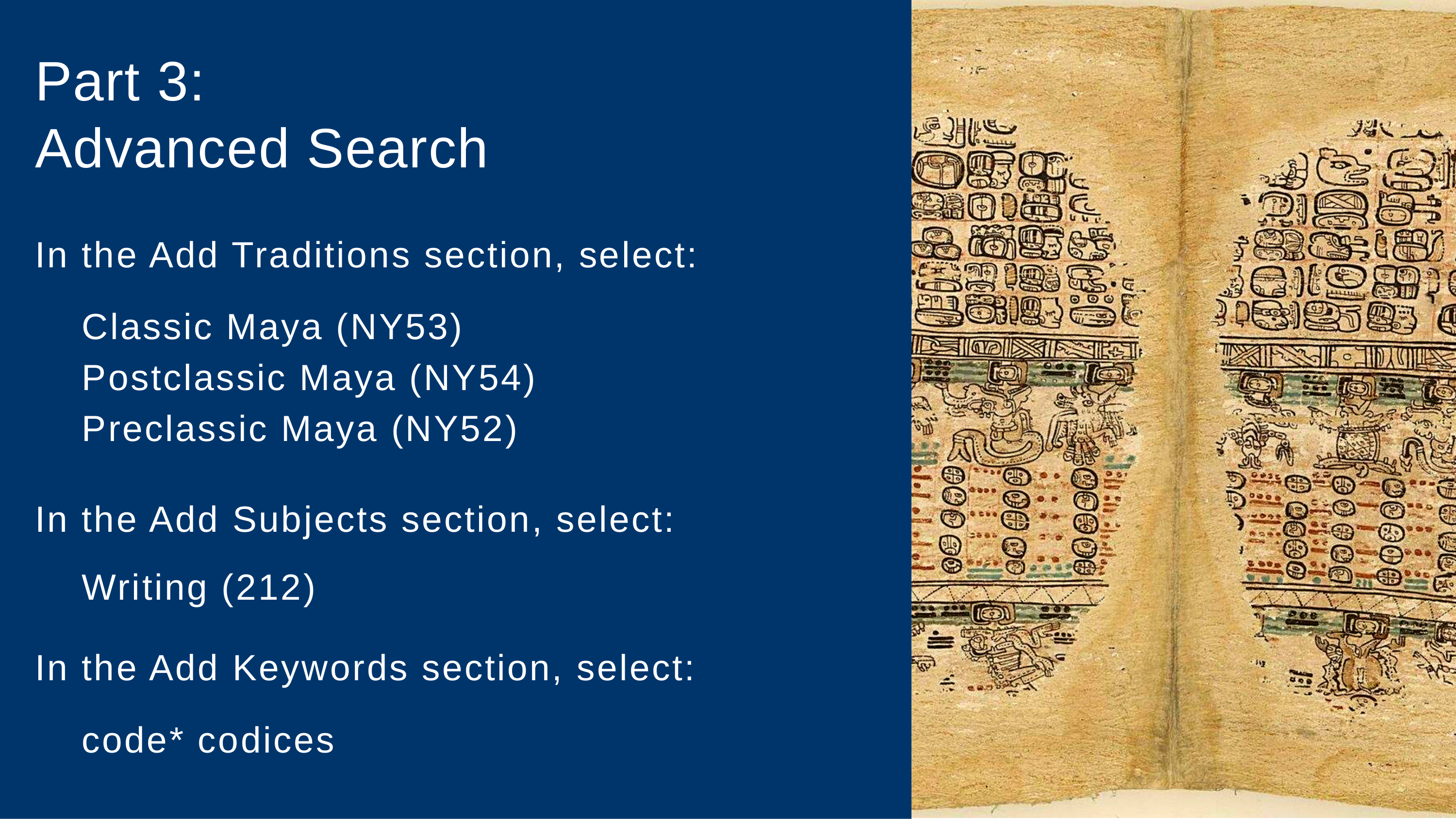

Part 3:
Advanced Search
In the Add Traditions section, select:
Classic Maya (NY53)
Postclassic Maya (NY54)
Preclassic Maya (NY52)
In the Add Subjects section, select:
Writing (212)
In the Add Keywords section, select:
code* codices